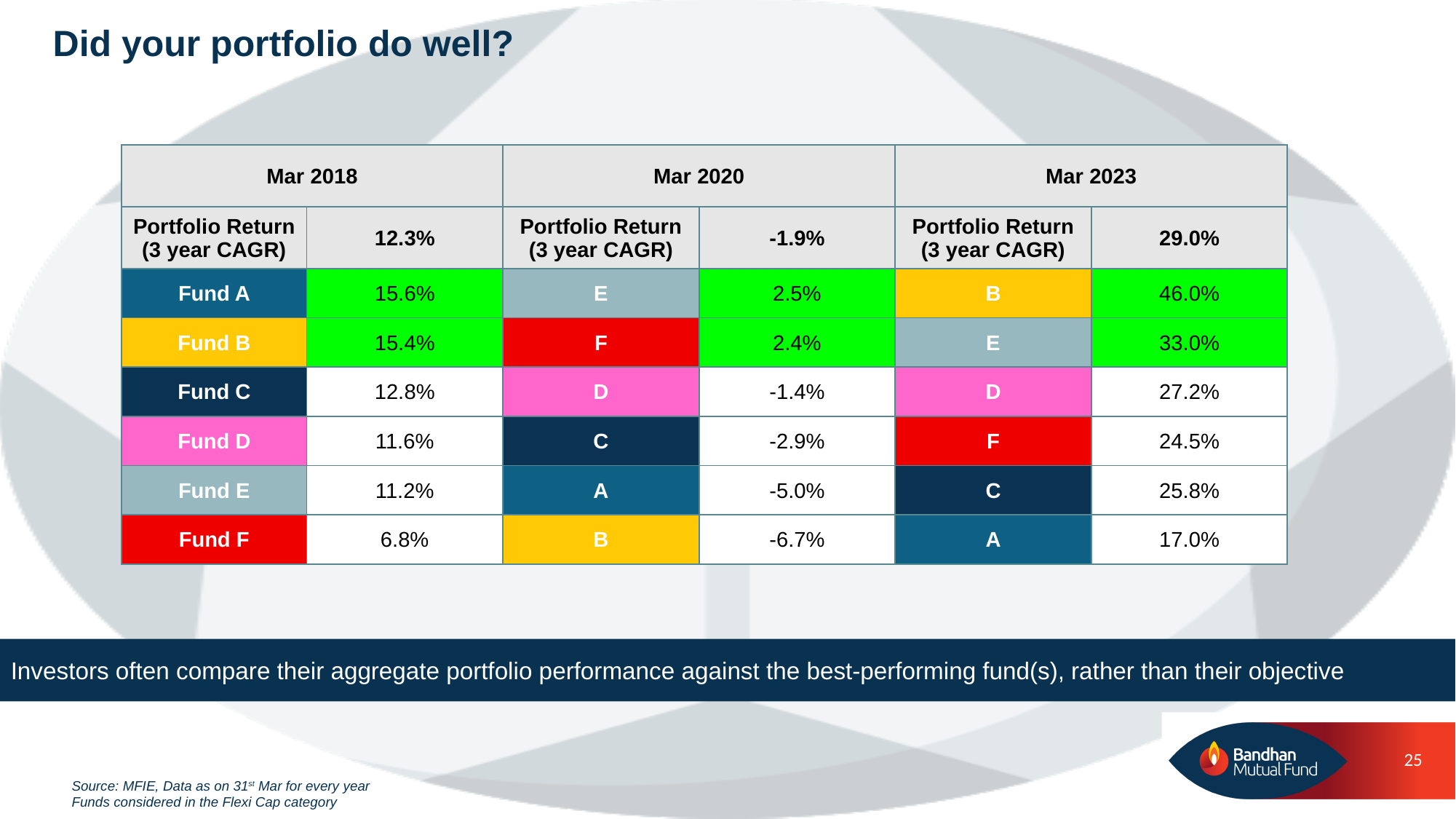

Did your portfolio do well?
| Mar 2018 |  |
| --- | --- |
| Portfolio Return (3 year CAGR) | 12.3% |
| Mar 2020 |  |
| --- | --- |
| Portfolio Return (3 year CAGR) | -1.9% |
| Mar 2023 |  |
| --- | --- |
| Portfolio Return (3 year CAGR) | 29.0% |
| Fund A | 15.6% |
| --- | --- |
| Fund B | 15.4% |
| Fund C | 12.8% |
| Fund D | 11.6% |
| Fund E | 11.2% |
| Fund F | 6.8% |
| E | 2.5% |
| --- | --- |
| F | 2.4% |
| D | -1.4% |
| C | -2.9% |
| A | -5.0% |
| B | -6.7% |
| B | 46.0% |
| --- | --- |
| E | 33.0% |
| D | 27.2% |
| F | 24.5% |
| C | 25.8% |
| A | 17.0% |
Investors often compare their aggregate portfolio performance against the best-performing fund(s), rather than their objective
Source: MFIE, Data as on 31st Mar for every year
Funds considered in the Flexi Cap category